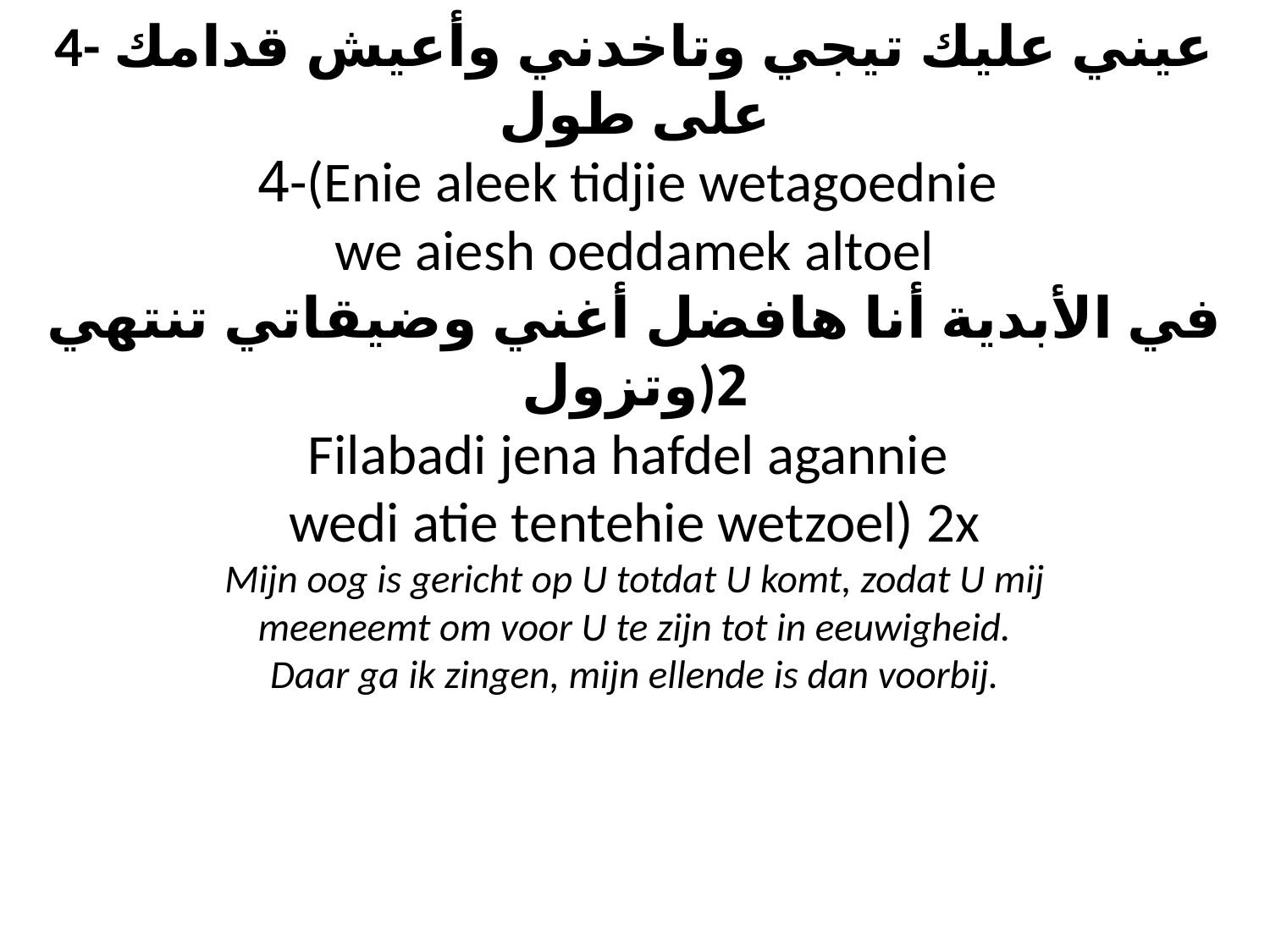

# 4- عيني عليك تيجي وتاخدني وأعيش قدامك على طول 4-(Enie aleek tidjie wetagoednie we aiesh oeddamek altoel في الأبدية أنا هافضل أغني وضيقاتي تنتهي وتزول)2 Filabadi jena hafdel agannie wedi atie tentehie wetzoel) 2x Mijn oog is gericht op U totdat U komt, zodat U mij meeneemt om voor U te zijn tot in eeuwigheid. Daar ga ik zingen, mijn ellende is dan voorbij.